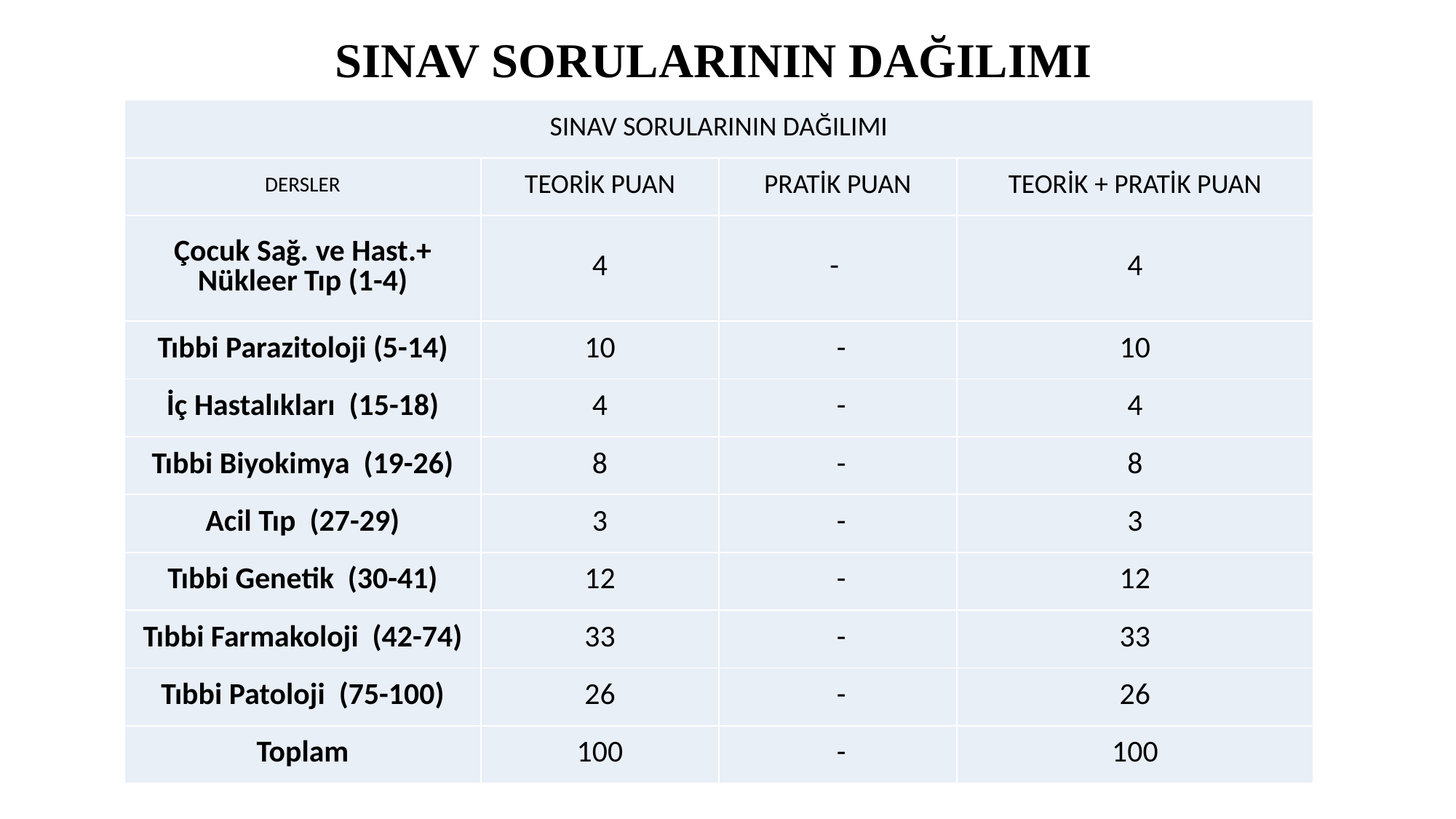

# Sınav sorularının dağılımı
| SINAV SORULARININ DAĞILIMI |  |  |  |
| --- | --- | --- | --- |
| DERSLER | TEORİK PUAN | PRATİK PUAN | TEORİK + PRATİK PUAN |
| Çocuk Sağ. ve Hast.+ Nükleer Tıp (1-4) | 4 | - | 4 |
| Tıbbi Parazitoloji (5-14) | 10 | - | 10 |
| İç Hastalıkları (15-18) | 4 | - | 4 |
| Tıbbi Biyokimya (19-26) | 8 | - | 8 |
| Acil Tıp (27-29) | 3 | - | 3 |
| Tıbbi Genetik (30-41) | 12 | - | 12 |
| Tıbbi Farmakoloji (42-74) | 33 | - | 33 |
| Tıbbi Patoloji (75-100) | 26 | - | 26 |
| Toplam | 100 | - | 100 |